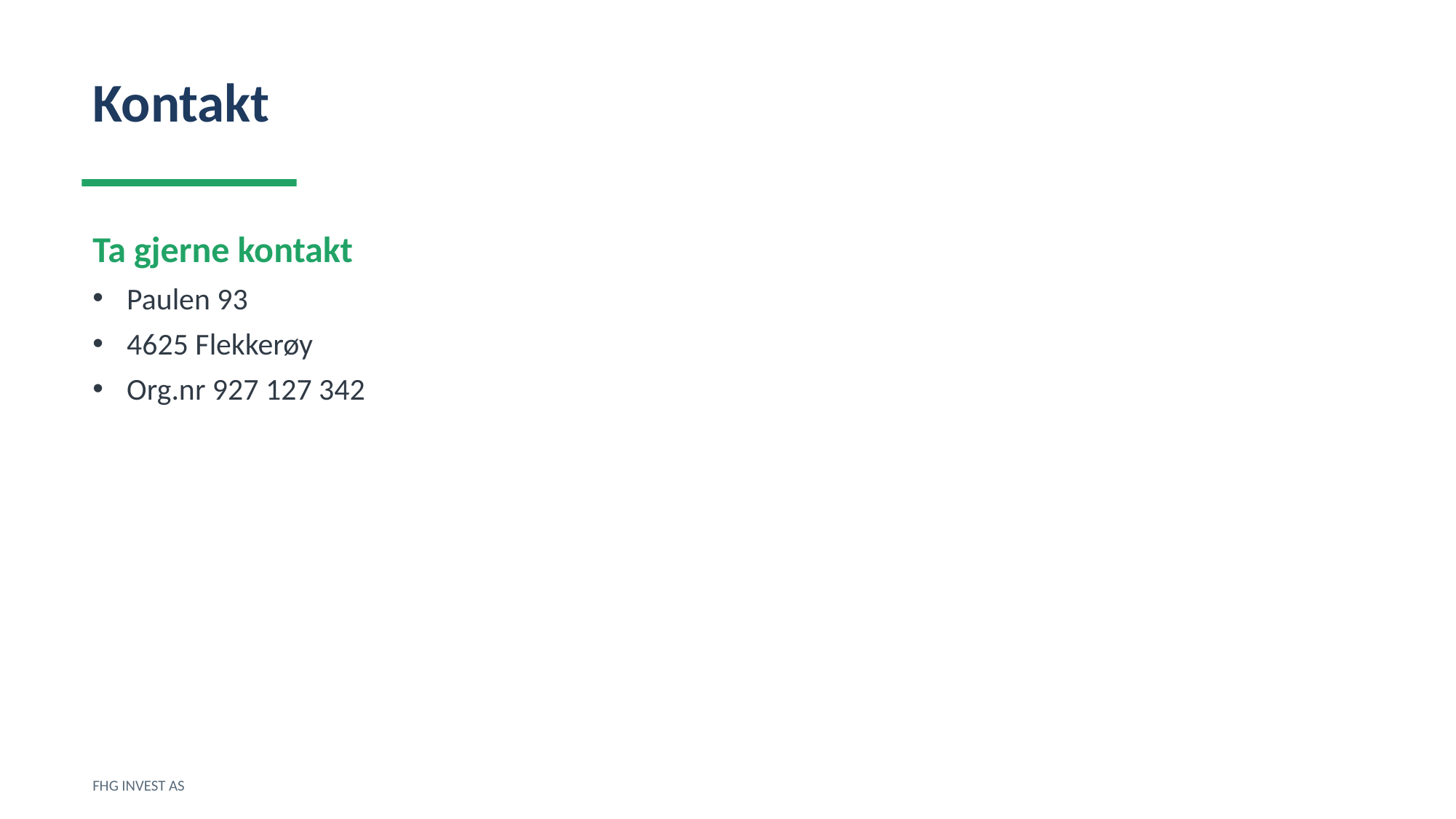

Kontakt

Ta gjerne kontakt
Paulen 93
4625 Flekkerøy
Org.nr 927 127 342
FHG INVEST AS